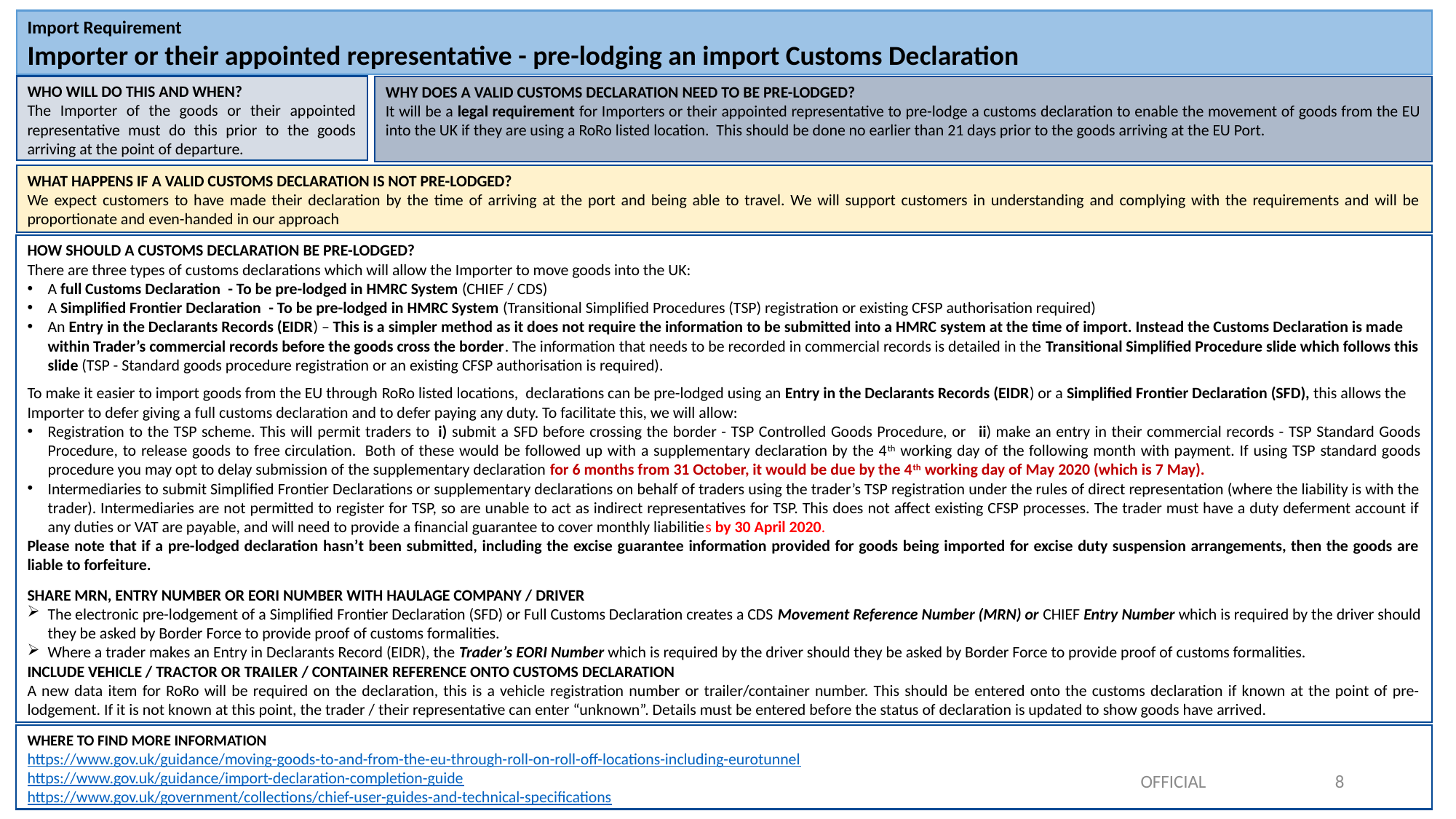

Import Requirement
Importer or their appointed representative - pre-lodging an import Customs Declaration
WHO WILL DO THIS AND WHEN?
The Importer of the goods or their appointed representative must do this prior to the goods arriving at the point of departure.
WHY DOES A VALID CUSTOMS DECLARATION NEED TO BE PRE-LODGED?
It will be a legal requirement for Importers or their appointed representative to pre-lodge a customs declaration to enable the movement of goods from the EU into the UK if they are using a RoRo listed location.  This should be done no earlier than 21 days prior to the goods arriving at the EU Port.
WHAT HAPPENS IF A VALID CUSTOMS DECLARATION IS NOT PRE-LODGED?
We expect customers to have made their declaration by the time of arriving at the port and being able to travel. We will support customers in understanding and complying with the requirements and will be proportionate and even-handed in our approach
HOW SHOULD A CUSTOMS DECLARATION BE PRE-LODGED?
There are three types of customs declarations which will allow the Importer to move goods into the UK:
A full Customs Declaration  - To be pre-lodged in HMRC System (CHIEF / CDS)
A Simplified Frontier Declaration  - To be pre-lodged in HMRC System (Transitional Simplified Procedures (TSP) registration or existing CFSP authorisation required)
An Entry in the Declarants Records (EIDR) – This is a simpler method as it does not require the information to be submitted into a HMRC system at the time of import. Instead the Customs Declaration is made within Trader’s commercial records before the goods cross the border. The information that needs to be recorded in commercial records is detailed in the Transitional Simplified Procedure slide which follows this slide (TSP - Standard goods procedure registration or an existing CFSP authorisation is required).

To make it easier to import goods from the EU through RoRo listed locations,  declarations can be pre-lodged using an Entry in the Declarants Records (EIDR) or a Simplified Frontier Declaration (SFD), this allows the Importer to defer giving a full customs declaration and to defer paying any duty. To facilitate this, we will allow:
Registration to the TSP scheme. This will permit traders to  i) submit a SFD before crossing the border - TSP Controlled Goods Procedure, or   ii) make an entry in their commercial records - TSP Standard Goods Procedure, to release goods to free circulation.  Both of these would be followed up with a supplementary declaration by the 4th working day of the following month with payment. If using TSP standard goods procedure you may opt to delay submission of the supplementary declaration for 6 months from 31 October, it would be due by the 4th working day of May 2020 (which is 7 May).
Intermediaries to submit Simplified Frontier Declarations or supplementary declarations on behalf of traders using the trader’s TSP registration under the rules of direct representation (where the liability is with the trader). Intermediaries are not permitted to register for TSP, so are unable to act as indirect representatives for TSP. This does not affect existing CFSP processes. The trader must have a duty deferment account if any duties or VAT are payable, and will need to provide a financial guarantee to cover monthly liabilities by 30 April 2020.
Please note that if a pre-lodged declaration hasn’t been submitted, including the excise guarantee information provided for goods being imported for excise duty suspension arrangements, then the goods are liable to forfeiture.

SHARE MRN, ENTRY NUMBER OR EORI NUMBER WITH HAULAGE COMPANY / DRIVER
The electronic pre-lodgement of a Simplified Frontier Declaration (SFD) or Full Customs Declaration creates a CDS Movement Reference Number (MRN) or CHIEF Entry Number which is required by the driver should they be asked by Border Force to provide proof of customs formalities.
Where a trader makes an Entry in Declarants Record (EIDR), the Trader’s EORI Number which is required by the driver should they be asked by Border Force to provide proof of customs formalities.
INCLUDE VEHICLE / TRACTOR OR TRAILER / CONTAINER REFERENCE ONTO CUSTOMS DECLARATION
A new data item for RoRo will be required on the declaration, this is a vehicle registration number or trailer/container number. This should be entered onto the customs declaration if known at the point of pre-lodgement. If it is not known at this point, the trader / their representative can enter “unknown”. Details must be entered before the status of declaration is updated to show goods have arrived.
WHERE TO FIND MORE INFORMATION
https://www.gov.uk/guidance/moving-goods-to-and-from-the-eu-through-roll-on-roll-off-locations-including-eurotunnel
https://www.gov.uk/guidance/import-declaration-completion-guide
https://www.gov.uk/government/collections/chief-user-guides-and-technical-specifications

OFFICIAL
8